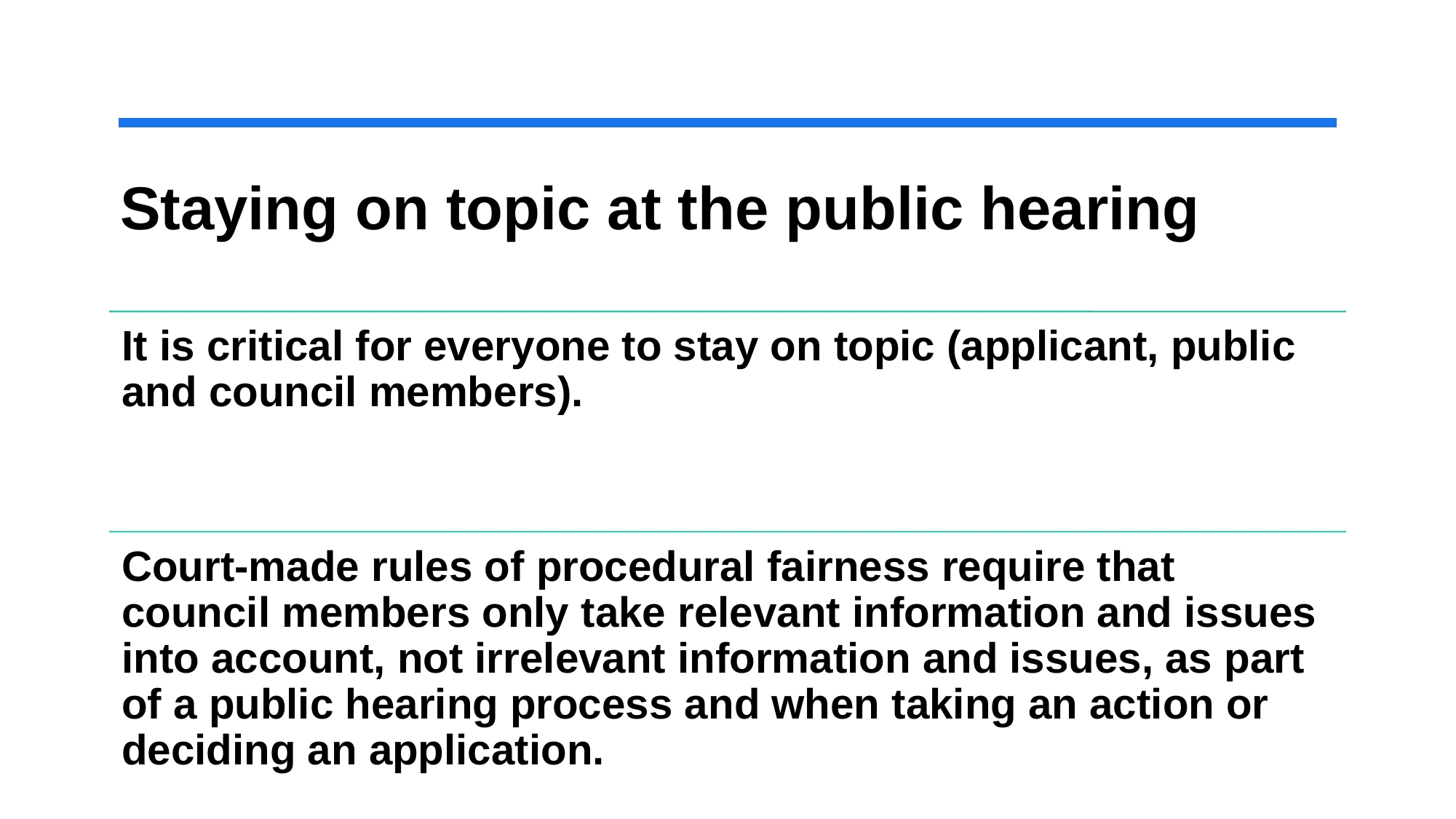

# Staying on topic at the public hearing
It is critical for everyone to stay on topic (applicant, public and council members).
Court-made rules of procedural fairness require that council members only take relevant information and issues into account, not irrelevant information and issues, as part of a public hearing process and when taking an action or deciding an application.